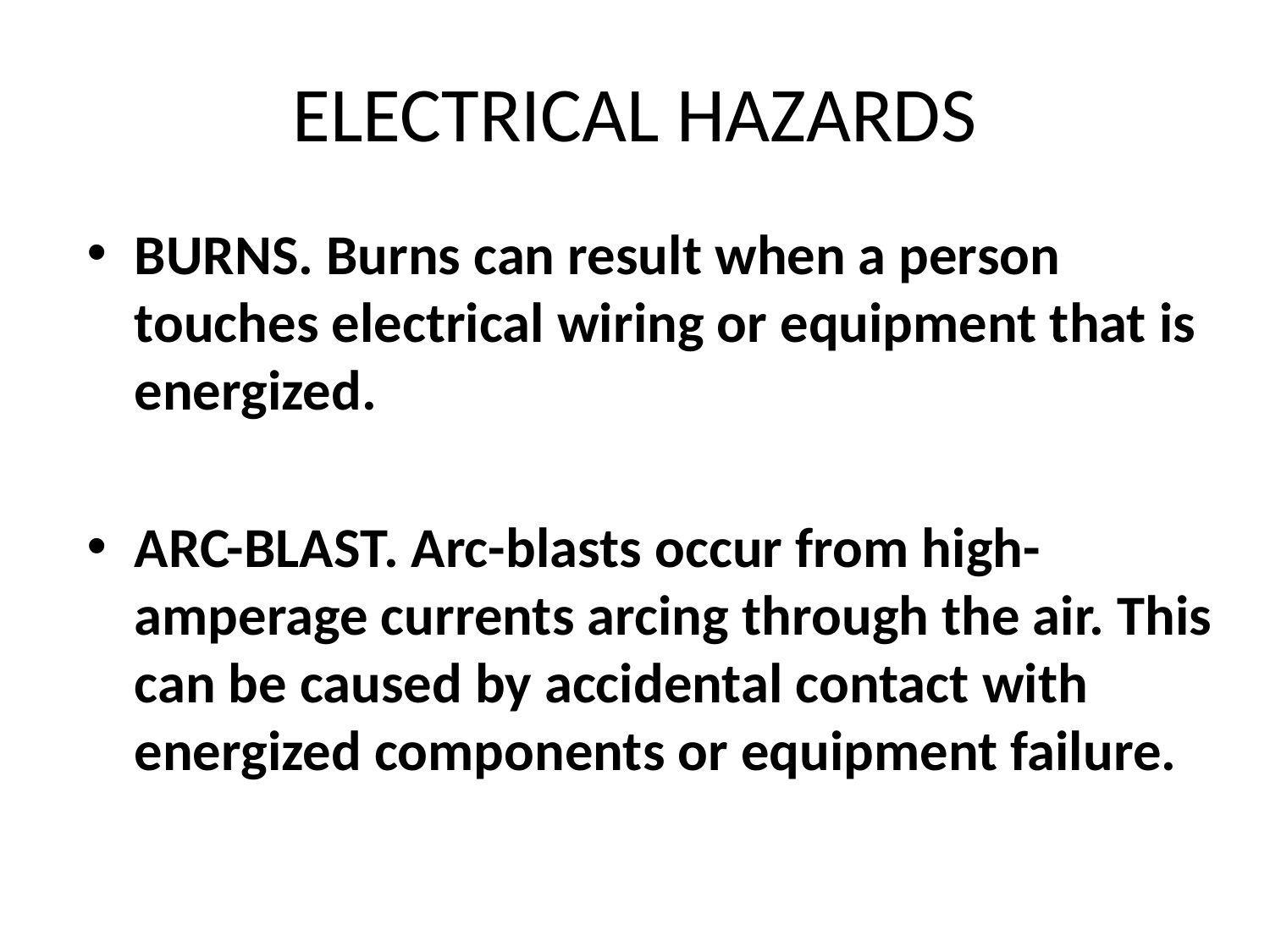

# ELECTRICAL HAZARDS
BURNS. Burns can result when a person touches electrical wiring or equipment that is energized.

ARC-BLAST. Arc-blasts occur from high- amperage currents arcing through the air. This can be caused by accidental contact with energized components or equipment failure.